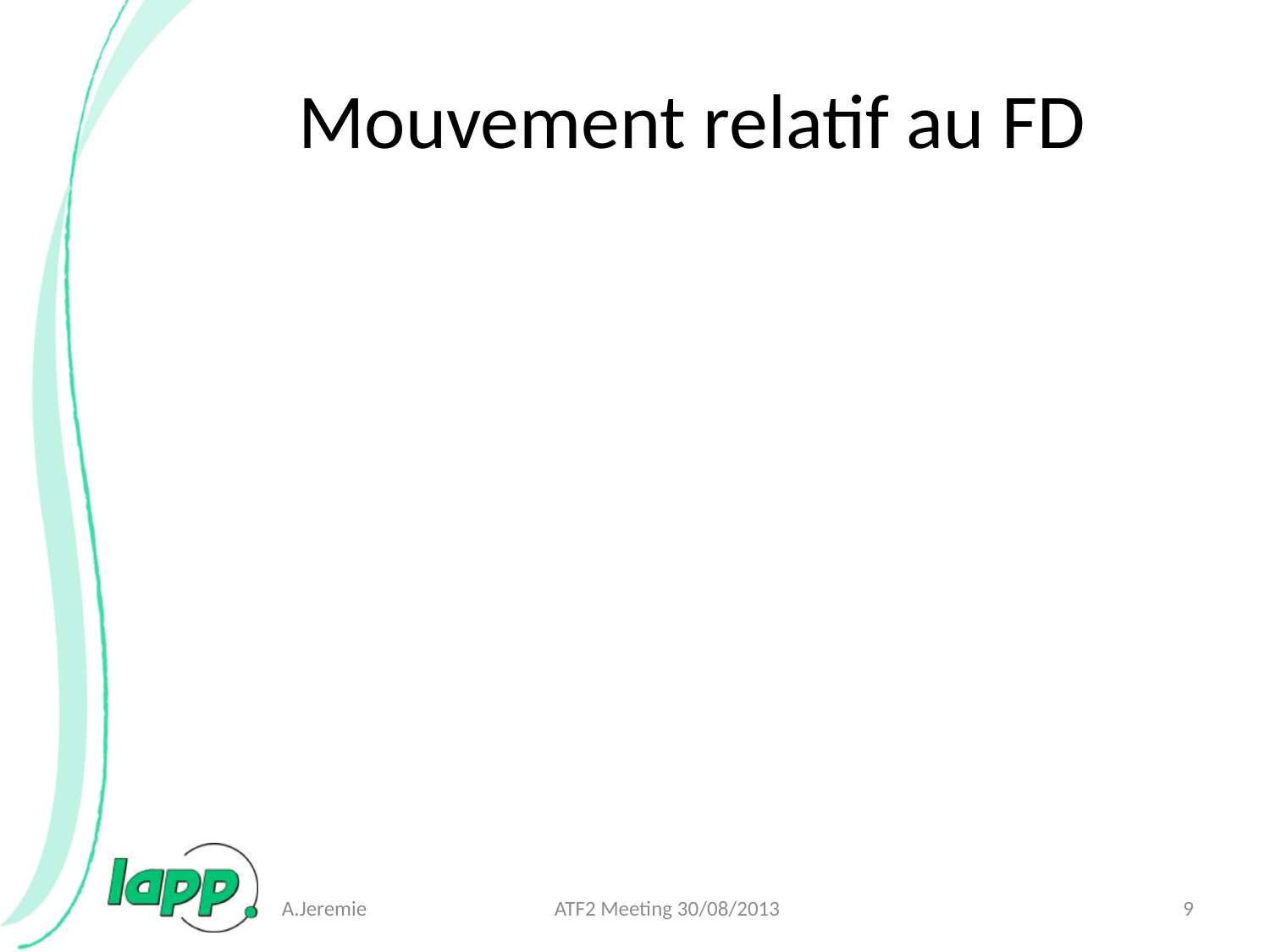

# Mouvement relatif au FD

A.Jeremie
ATF2 Meeting 30/08/2013
9